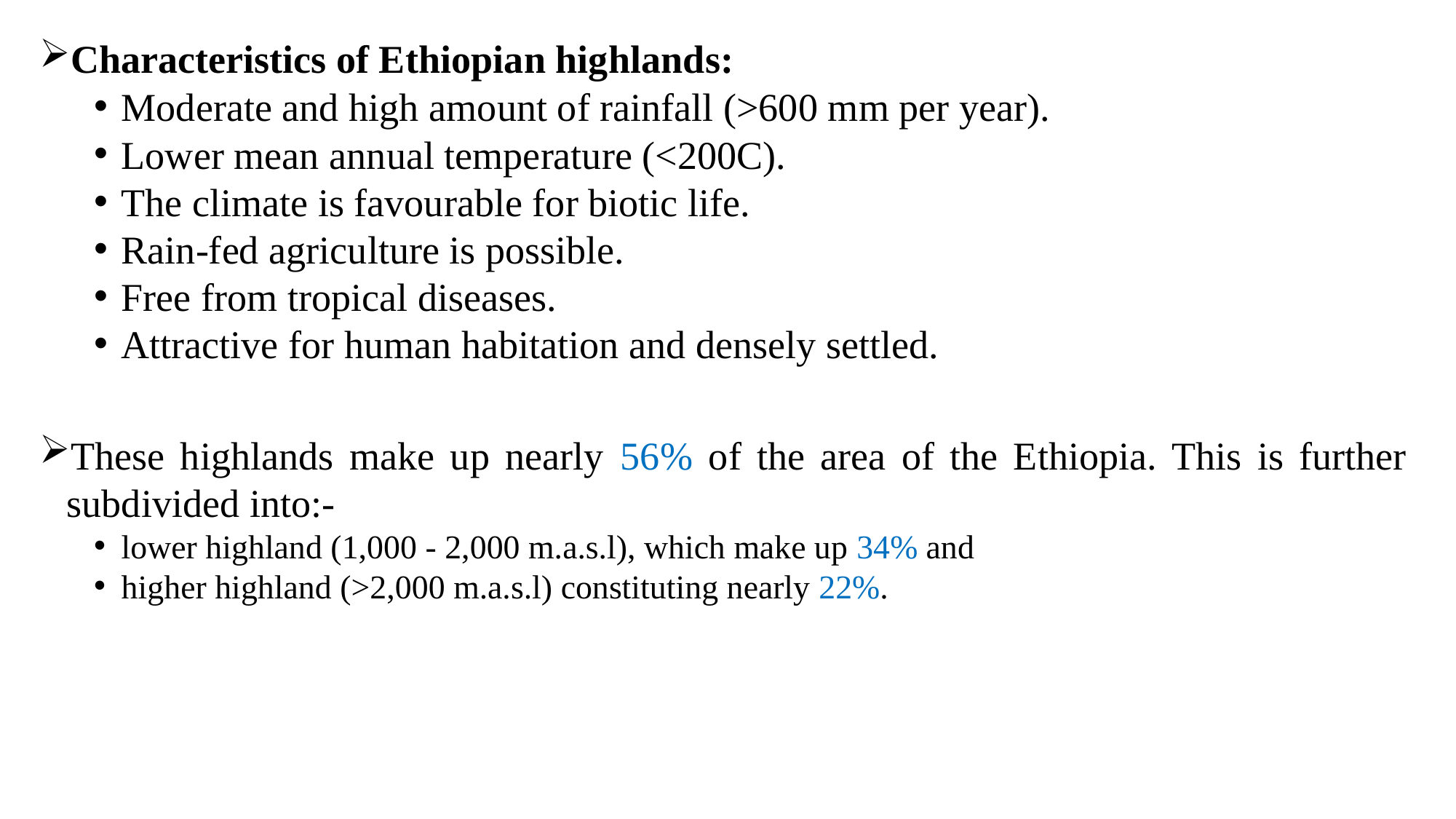

Characteristics of Ethiopian highlands:
Moderate and high amount of rainfall (>600 mm per year).
Lower mean annual temperature (<200C).
The climate is favourable for biotic life.
Rain-fed agriculture is possible.
Free from tropical diseases.
Attractive for human habitation and densely settled.

These highlands make up nearly 56% of the area of the Ethiopia. This is further subdivided into:-
lower highland (1,000 - 2,000 m.a.s.l), which make up 34% and
higher highland (>2,000 m.a.s.l) constituting nearly 22%.